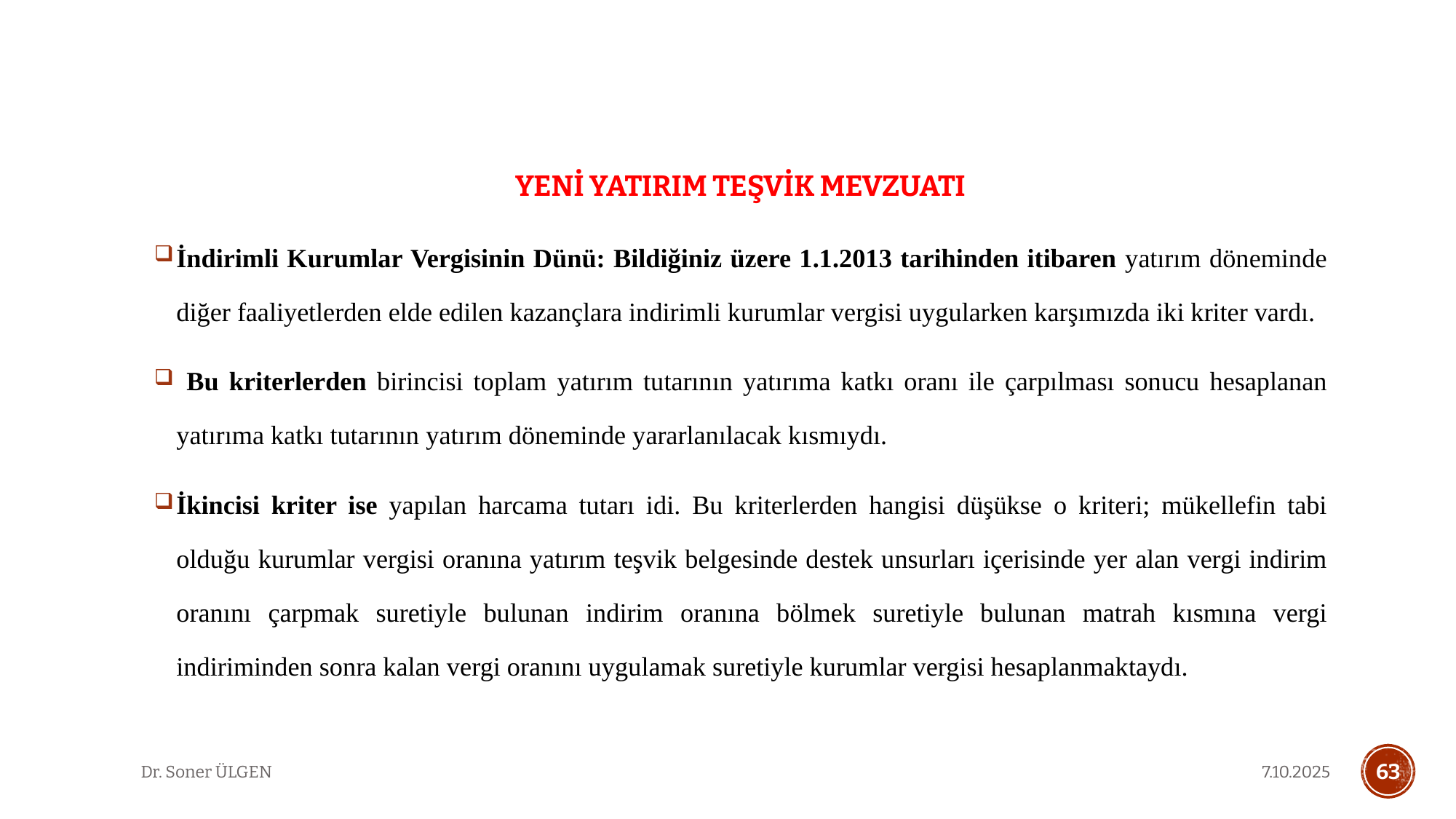

YENİ YATIRIM TEŞVİK MEVZUATI
İndirimli Kurumlar Vergisinin Dünü: Bildiğiniz üzere 1.1.2013 tarihinden itibaren yatırım döneminde diğer faaliyetlerden elde edilen kazançlara indirimli kurumlar vergisi uygularken karşımızda iki kriter vardı.
 Bu kriterlerden birincisi toplam yatırım tutarının yatırıma katkı oranı ile çarpılması sonucu hesaplanan yatırıma katkı tutarının yatırım döneminde yararlanılacak kısmıydı.
İkincisi kriter ise yapılan harcama tutarı idi. Bu kriterlerden hangisi düşükse o kriteri; mükellefin tabi olduğu kurumlar vergisi oranına yatırım teşvik belgesinde destek unsurları içerisinde yer alan vergi indirim oranını çarpmak suretiyle bulunan indirim oranına bölmek suretiyle bulunan matrah kısmına vergi indiriminden sonra kalan vergi oranını uygulamak suretiyle kurumlar vergisi hesaplanmaktaydı.
Dr. Soner ÜLGEN
7.10.2025
63